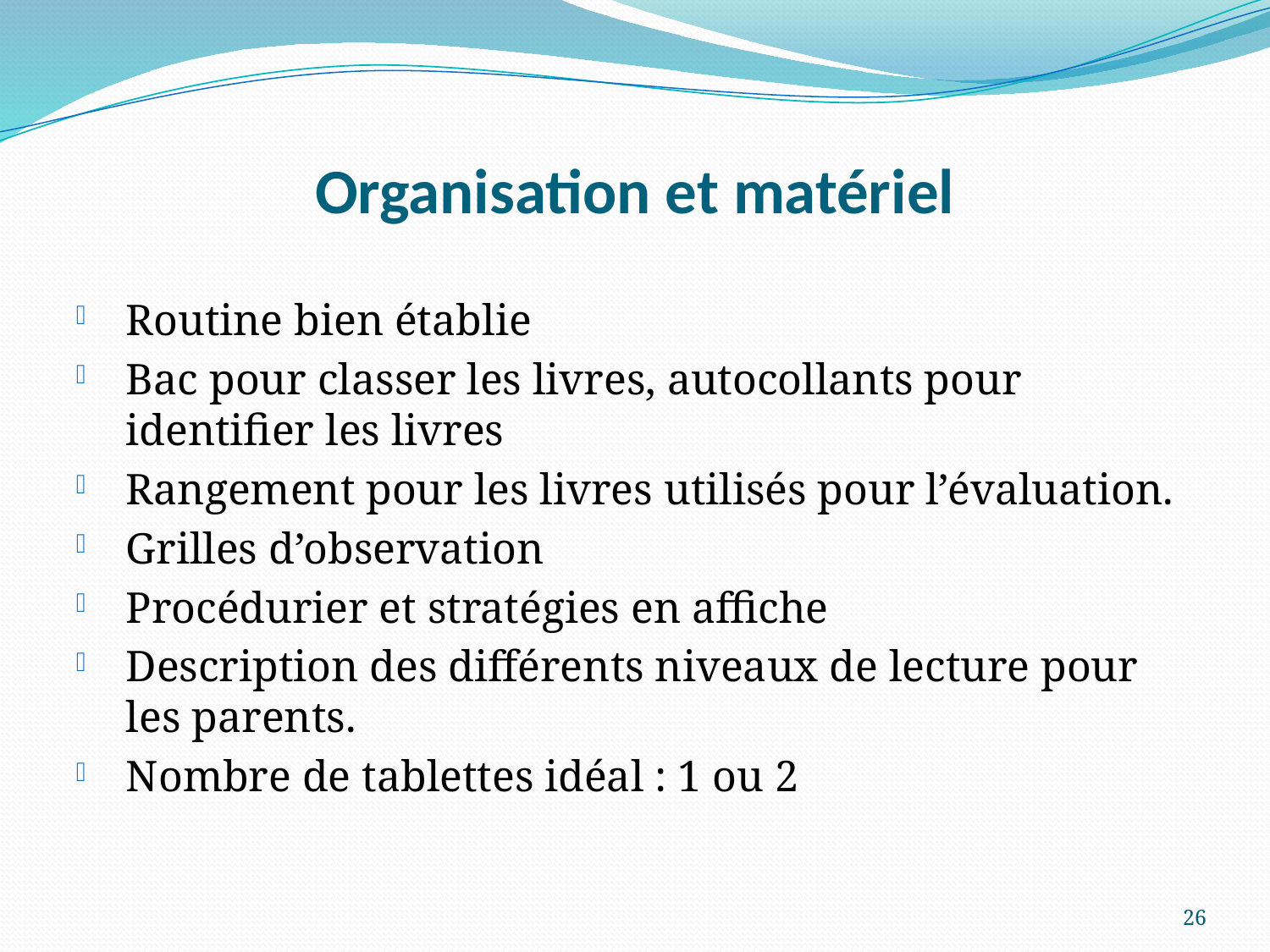

# Organisation et matériel
Routine bien établie
Bac pour classer les livres, autocollants pour identifier les livres
Rangement pour les livres utilisés pour l’évaluation.
Grilles d’observation
Procédurier et stratégies en affiche
Description des différents niveaux de lecture pour les parents.
Nombre de tablettes idéal : 1 ou 2

26